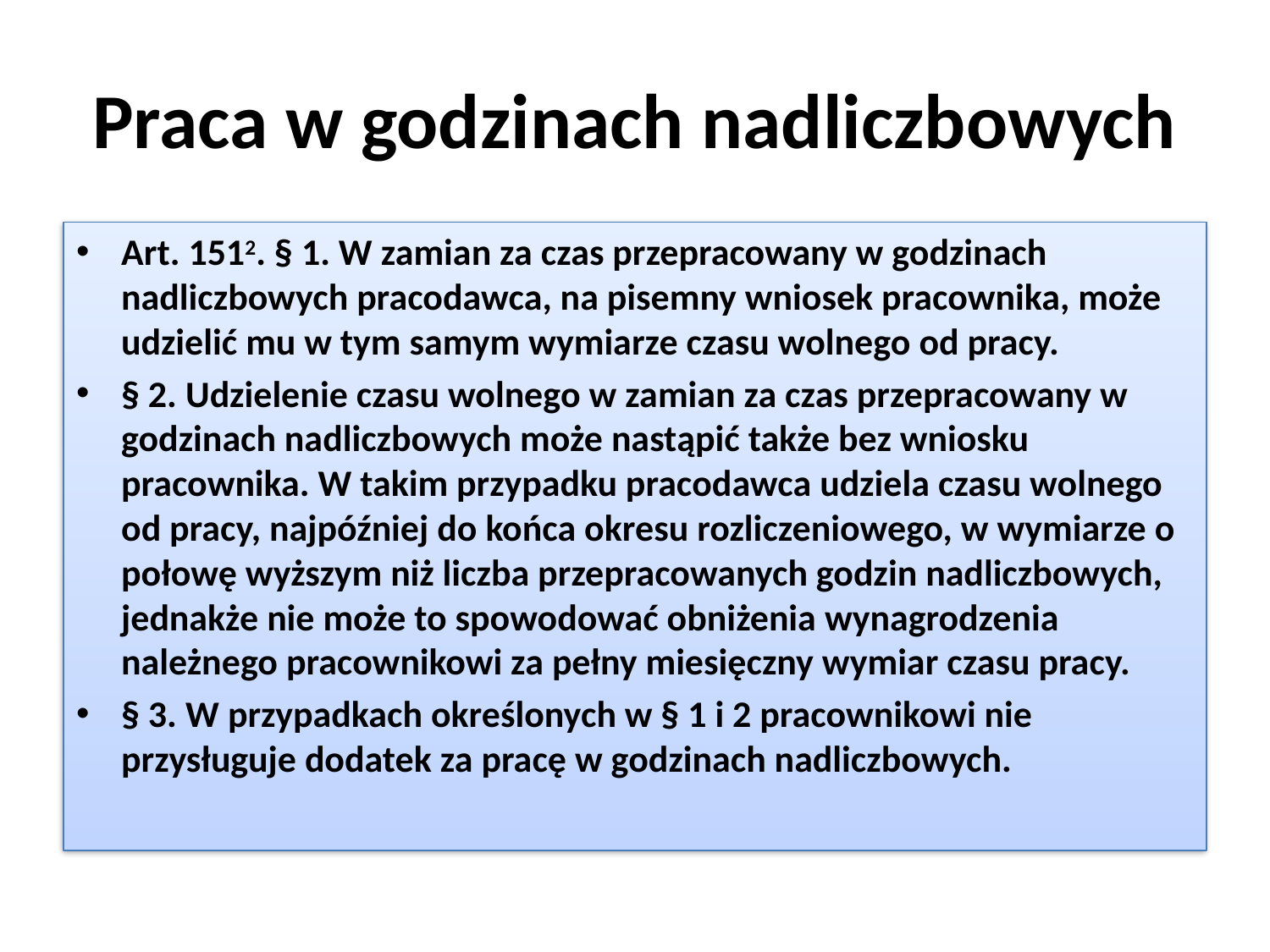

# Praca w godzinach nadliczbowych
Art. 1512. § 1. W zamian za czas przepracowany w godzinach nadliczbowych pracodawca, na pisemny wniosek pracownika, może udzielić mu w tym samym wymiarze czasu wolnego od pracy.
§ 2. Udzielenie czasu wolnego w zamian za czas przepracowany w godzinach nadliczbowych może nastąpić także bez wniosku pracownika. W takim przypadku pracodawca udziela czasu wolnego od pracy, najpóźniej do końca okresu rozliczeniowego, w wymiarze o połowę wyższym niż liczba przepracowanych godzin nadliczbowych, jednakże nie może to spowodować obniżenia wynagrodzenia należnego pracownikowi za pełny miesięczny wymiar czasu pracy.
§ 3. W przypadkach określonych w § 1 i 2 pracownikowi nie przysługuje dodatek za pracę w godzinach nadliczbowych.